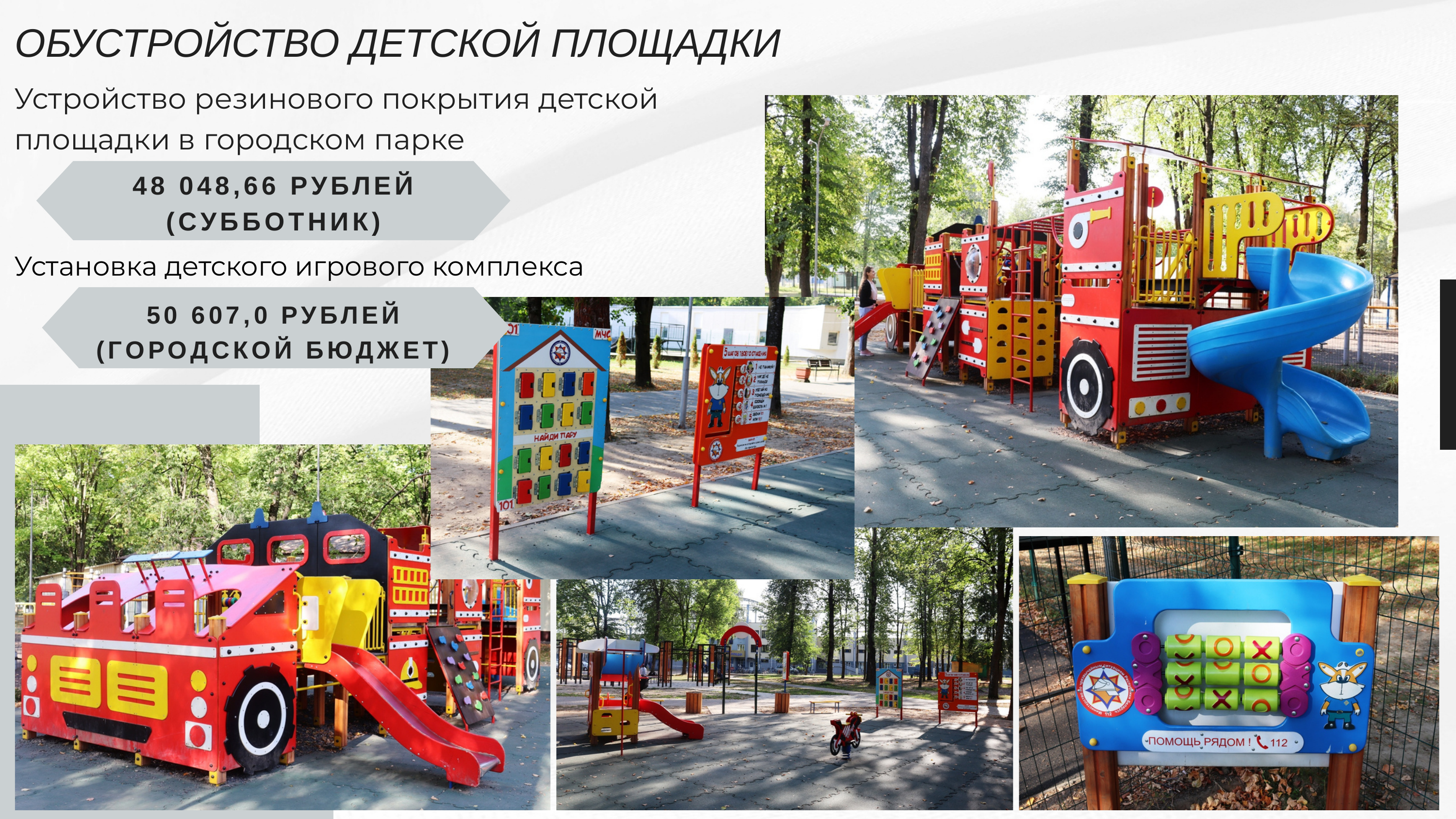

ОБУСТРОЙСТВО ДЕТСКОЙ ПЛОЩАДКИ
Устройство резинового покрытия детской площадки в городском парке

48 048,66 РУБЛЕЙ
(СУББОТНИК)
Установка детского игрового комплекса

50 607,0 РУБЛЕЙ
(ГОРОДСКОЙ БЮДЖЕТ)